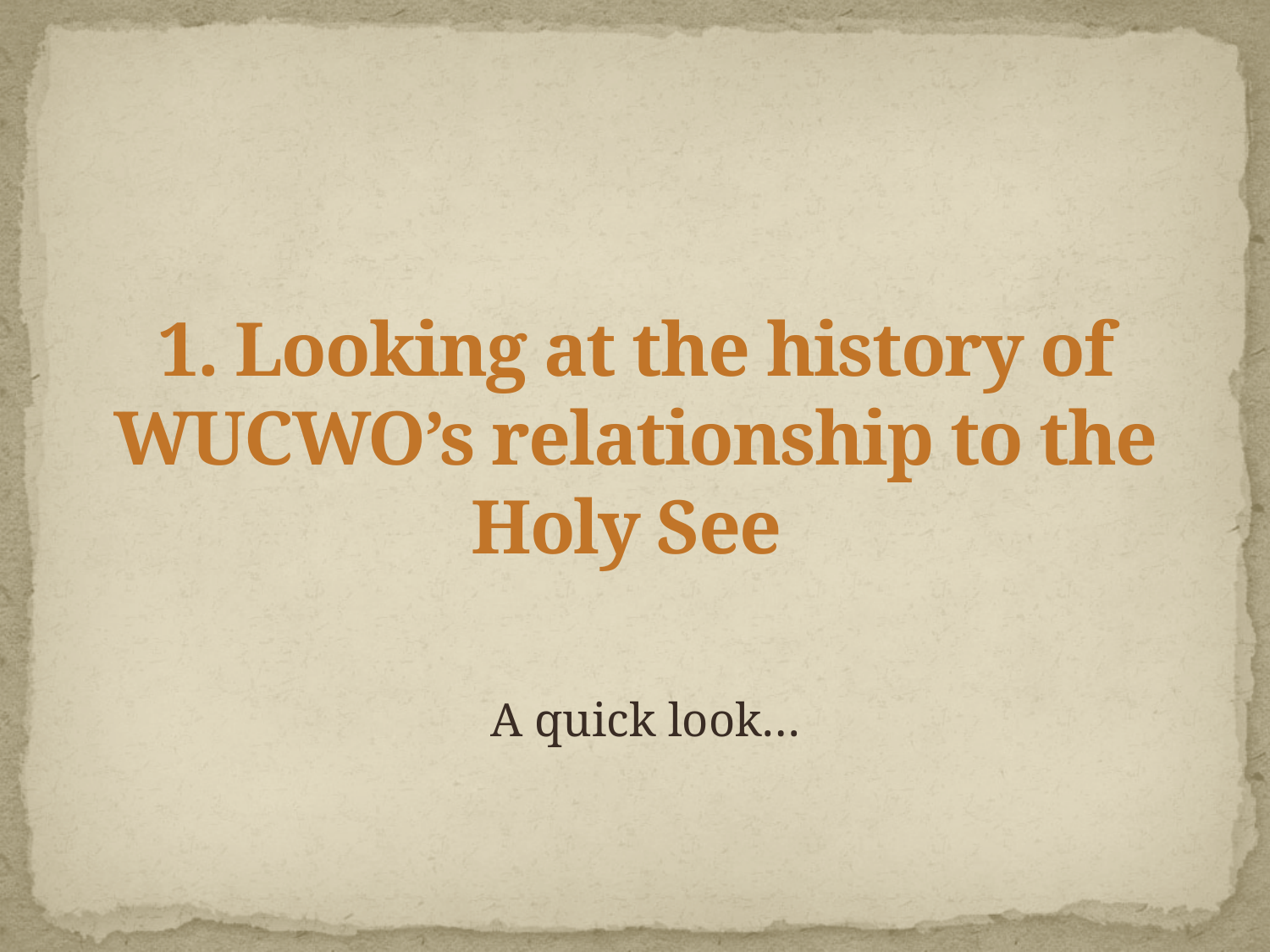

# 1. Looking at the history of WUCWO’s relationship to the Holy See
A quick look…